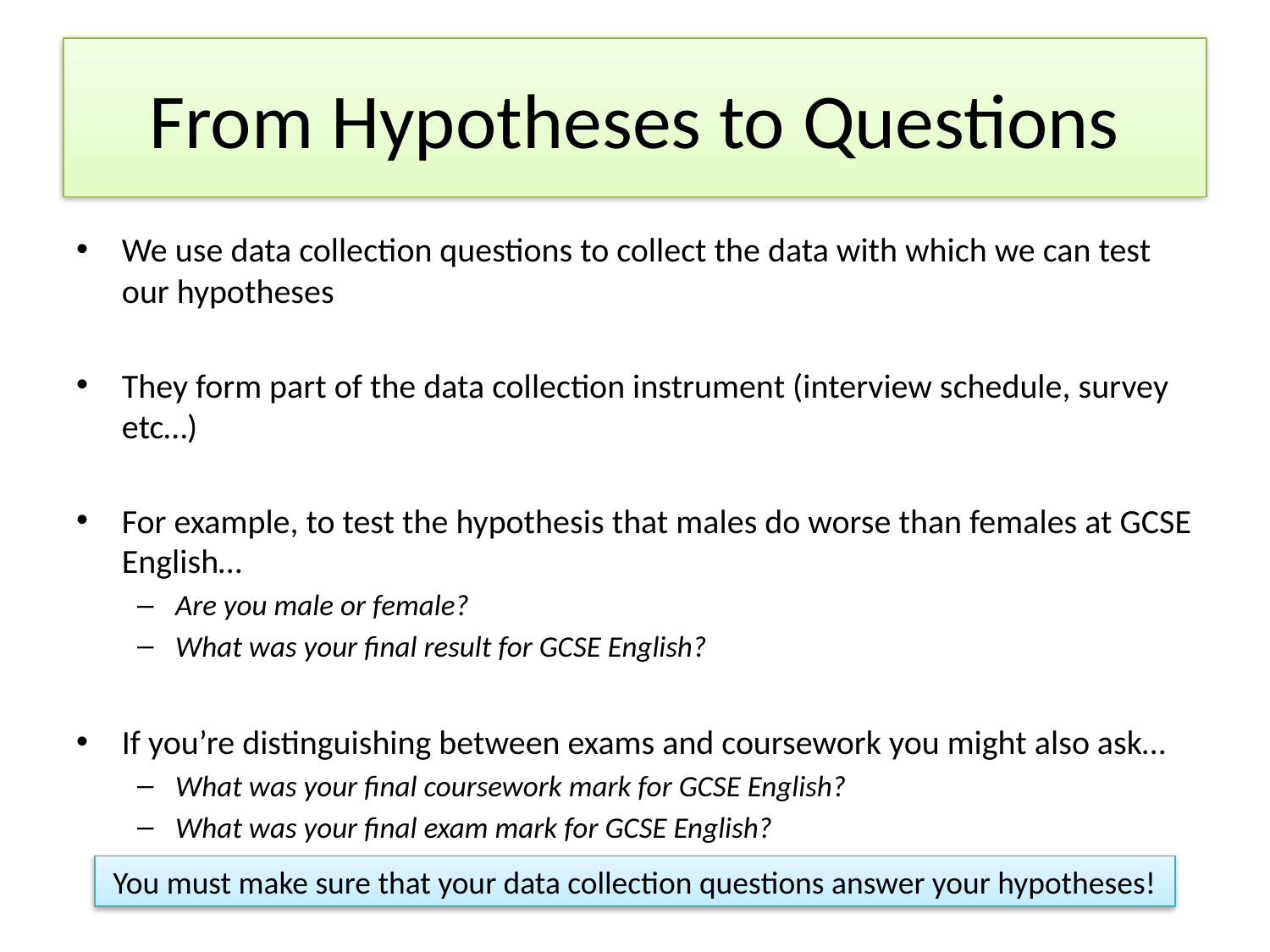

# From Hypotheses to Questions
We use data collection questions to collect the data with which we can test our hypotheses

They form part of the data collection instrument (interview schedule, survey etc…)

For example, to test the hypothesis that males do worse than females at GCSE English…
Are you male or female?
What was your final result for GCSE English?

If you’re distinguishing between exams and coursework you might also ask…
What was your final coursework mark for GCSE English?
What was your final exam mark for GCSE English?

You must make sure that your data collection questions answer your hypotheses!